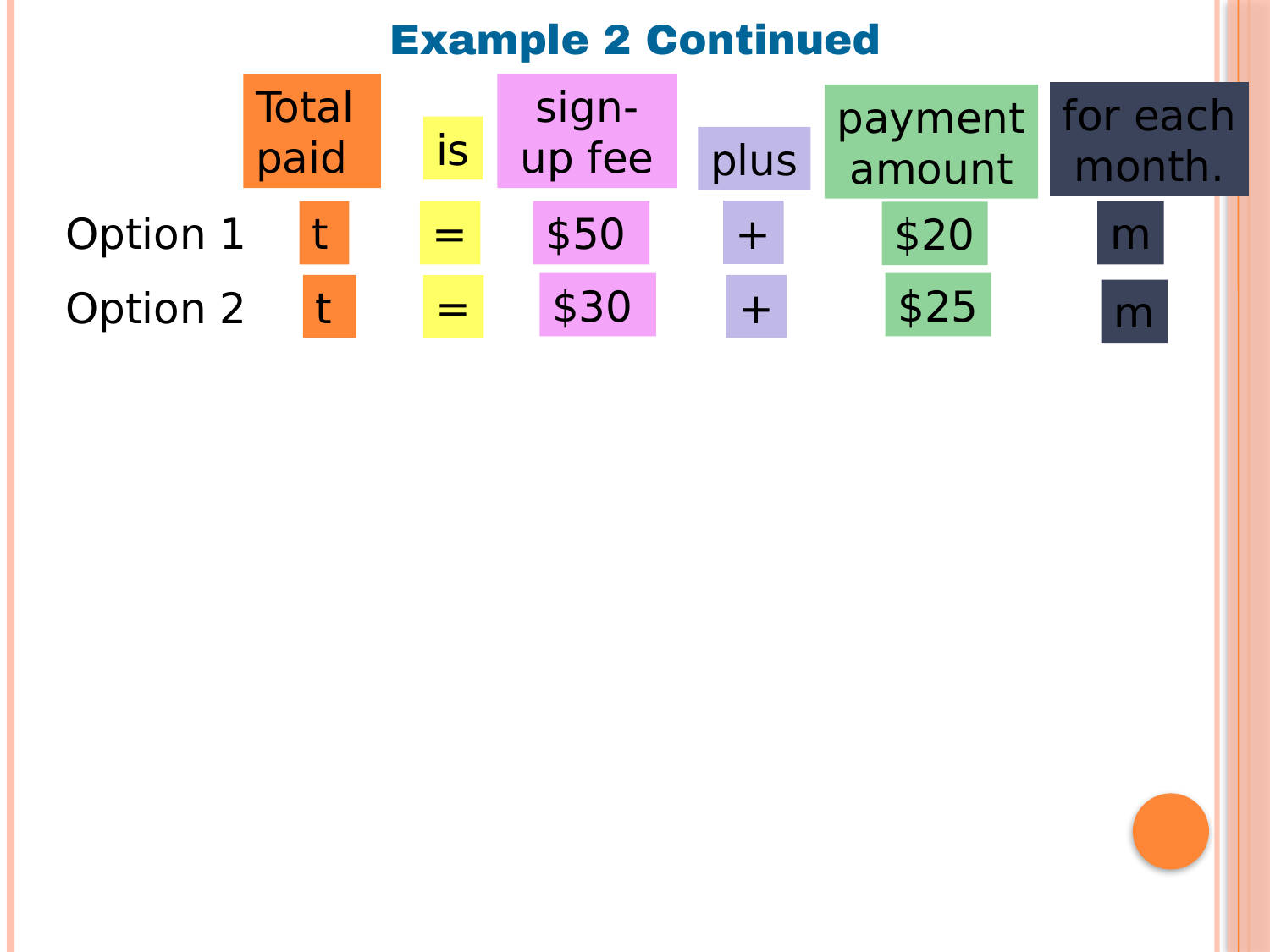

Example 2 Continued
Total paid
sign-up fee
for each
month.
payment
amount
is
plus
+
Option 1
t
=
$50
m
$20
$30
$25
t
+
Option 2
=
m